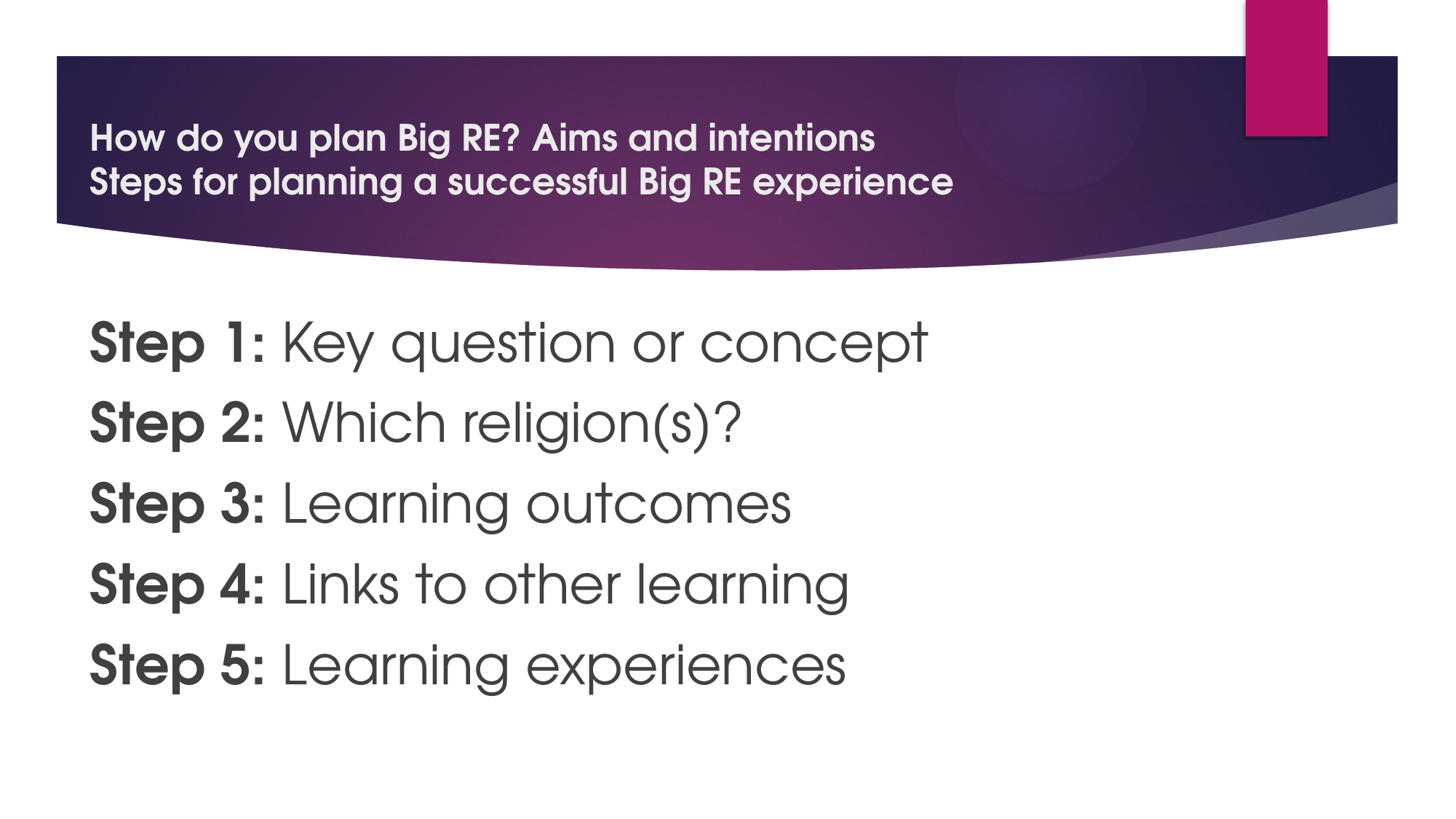

# How do you plan Big RE? Aims and intentions Steps for planning a successful Big RE experience
Step 1: Key question or concept
Step 2: Which religion(s)?
Step 3: Learning outcomes
Step 4: Links to other learning
Step 5: Learning experiences